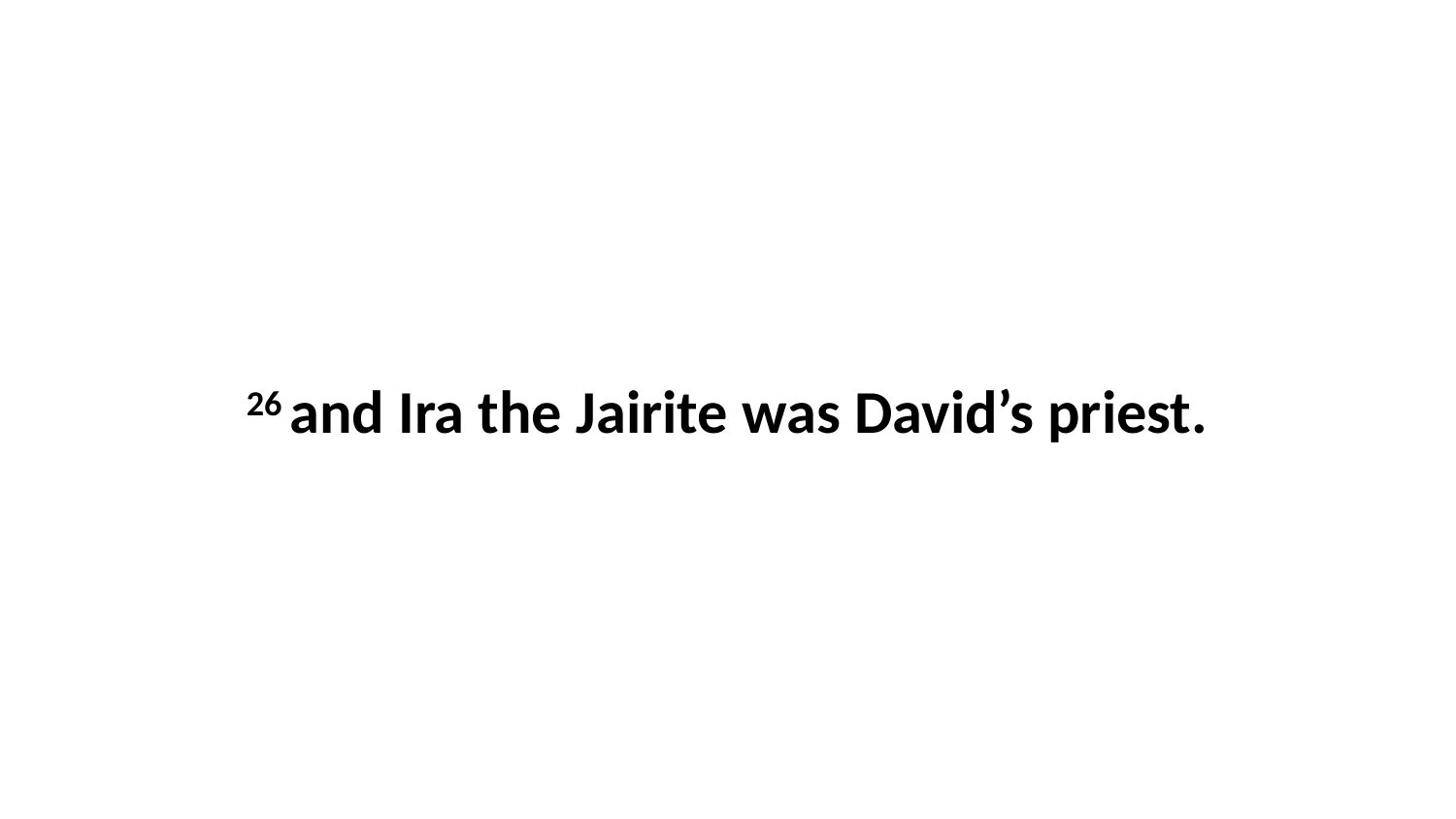

26 and Ira the Jairite was David’s priest.